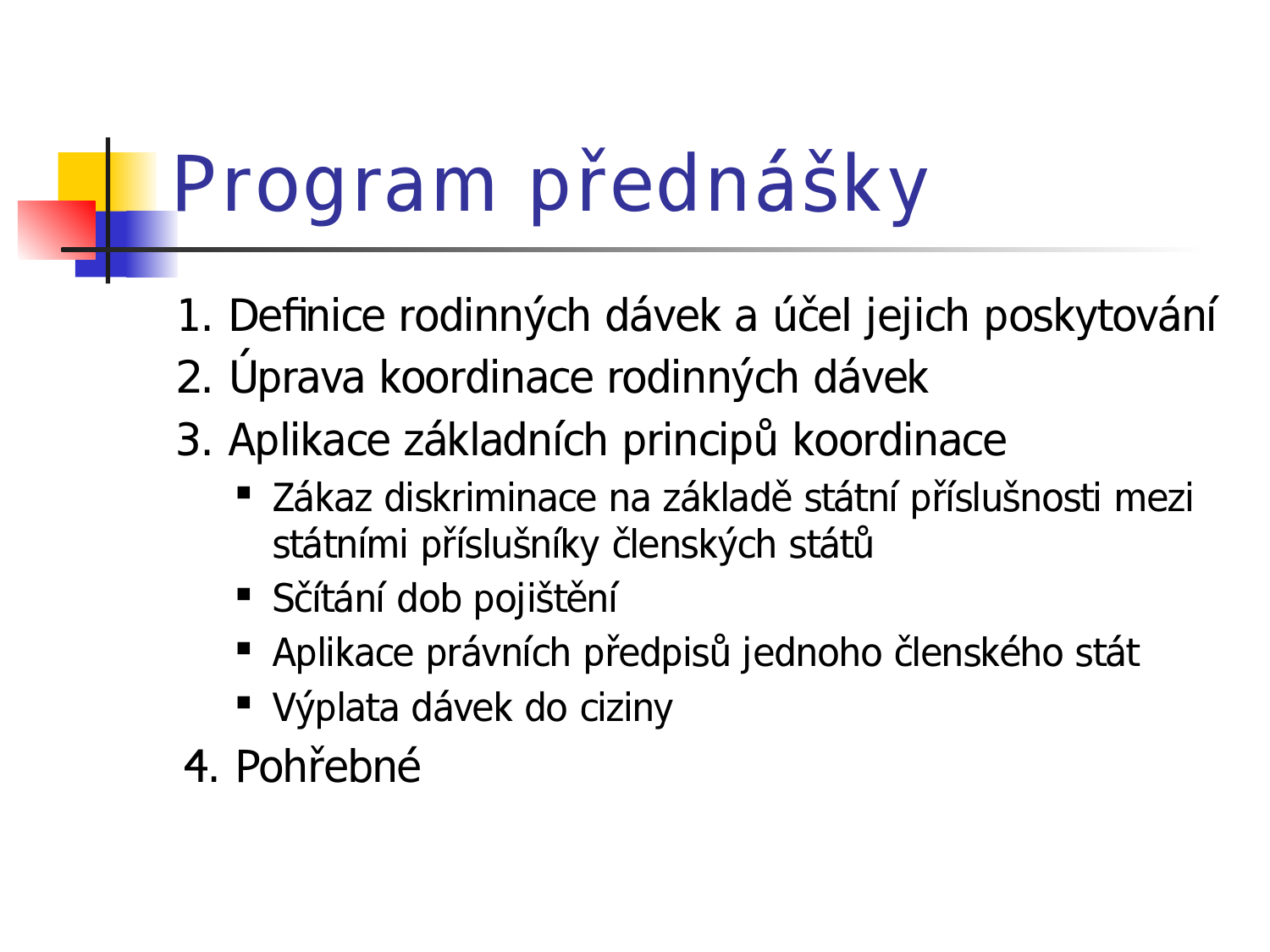

# Program přednášky
1. Definice rodinných dávek a účel jejich poskytování
2. Úprava koordinace rodinných dávek
3. Aplikace základních principů koordinace
Zákaz diskriminace na základě státní příslušnosti mezi státními příslušníky členských států
Sčítání dob pojištění
Aplikace právních předpisů jednoho členského stát
Výplata dávek do ciziny
4. Pohřebné